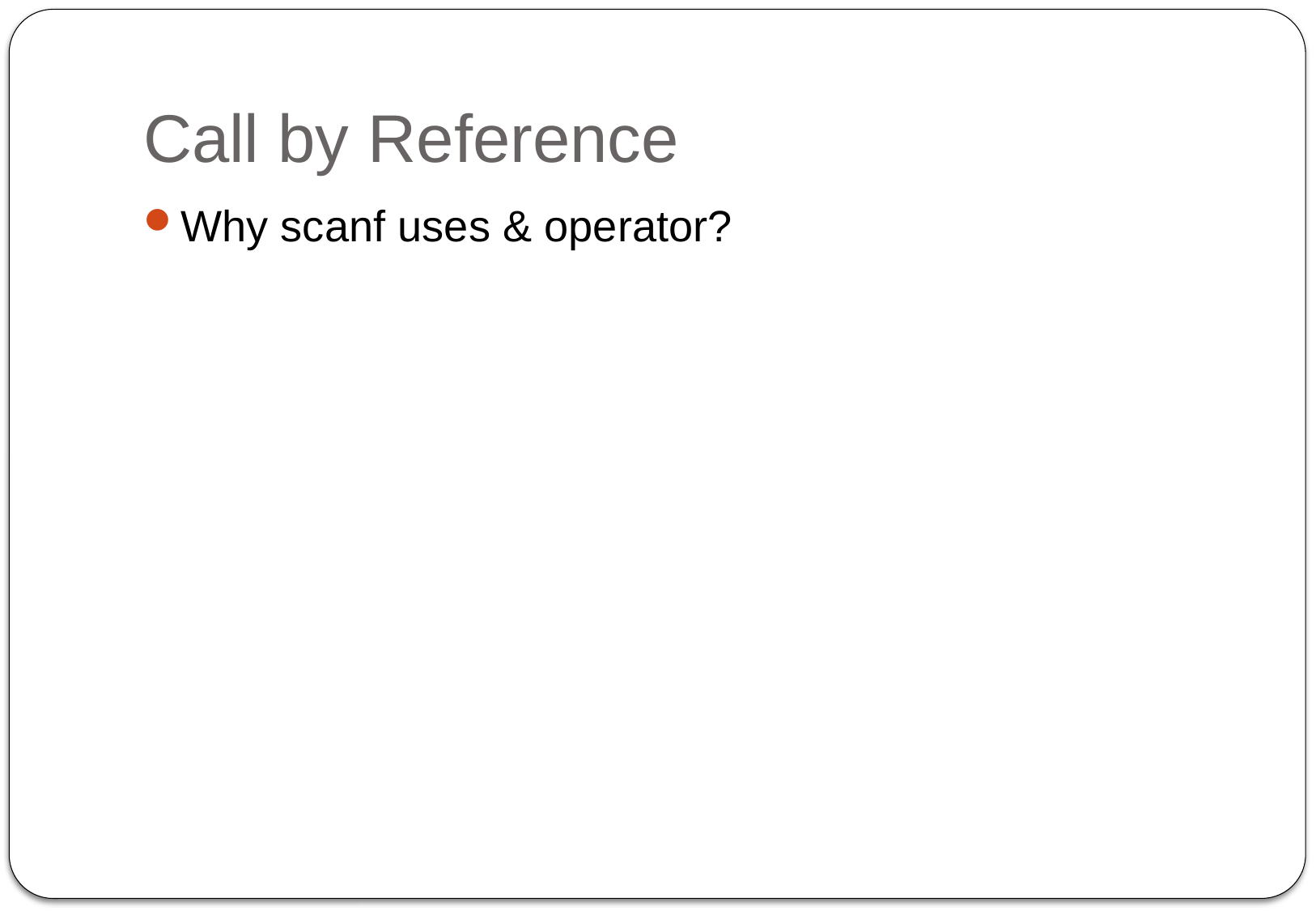

# Call by Reference
Why scanf uses & operator?